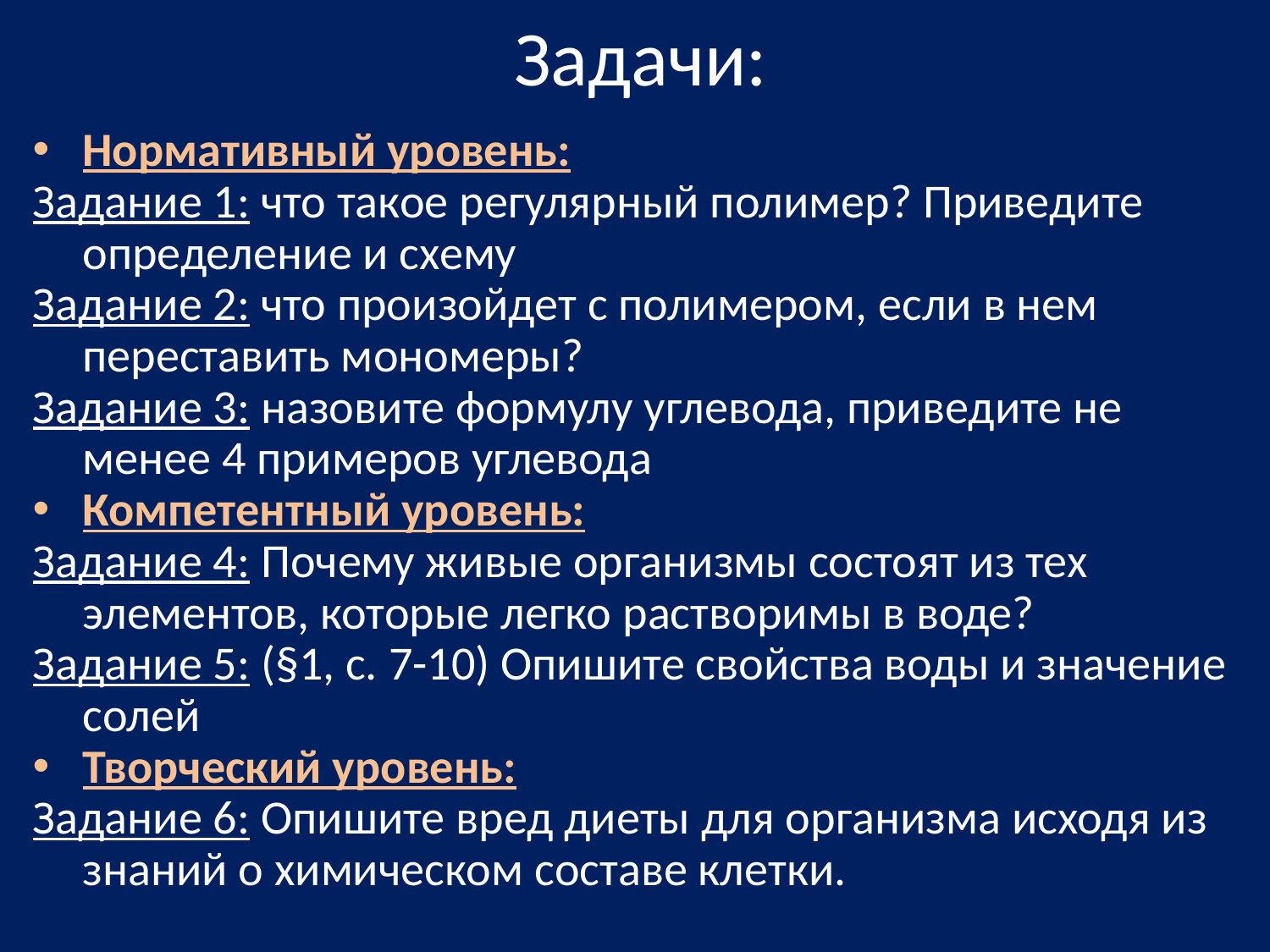

# Задачи:
Нормативный уровень:
Задание 1: что такое регулярный полимер? Приведите определение и схему
Задание 2: что произойдет с полимером, если в нем переставить мономеры?
Задание 3: назовите формулу углевода, приведите не менее 4 примеров углевода
Компетентный уровень:
Задание 4: Почему живые организмы состоят из тех элементов, которые легко растворимы в воде?
Задание 5: (§1, с. 7-10) Опишите свойства воды и значение солей
Творческий уровень:
Задание 6: Опишите вред диеты для организма исходя из знаний о химическом составе клетки.